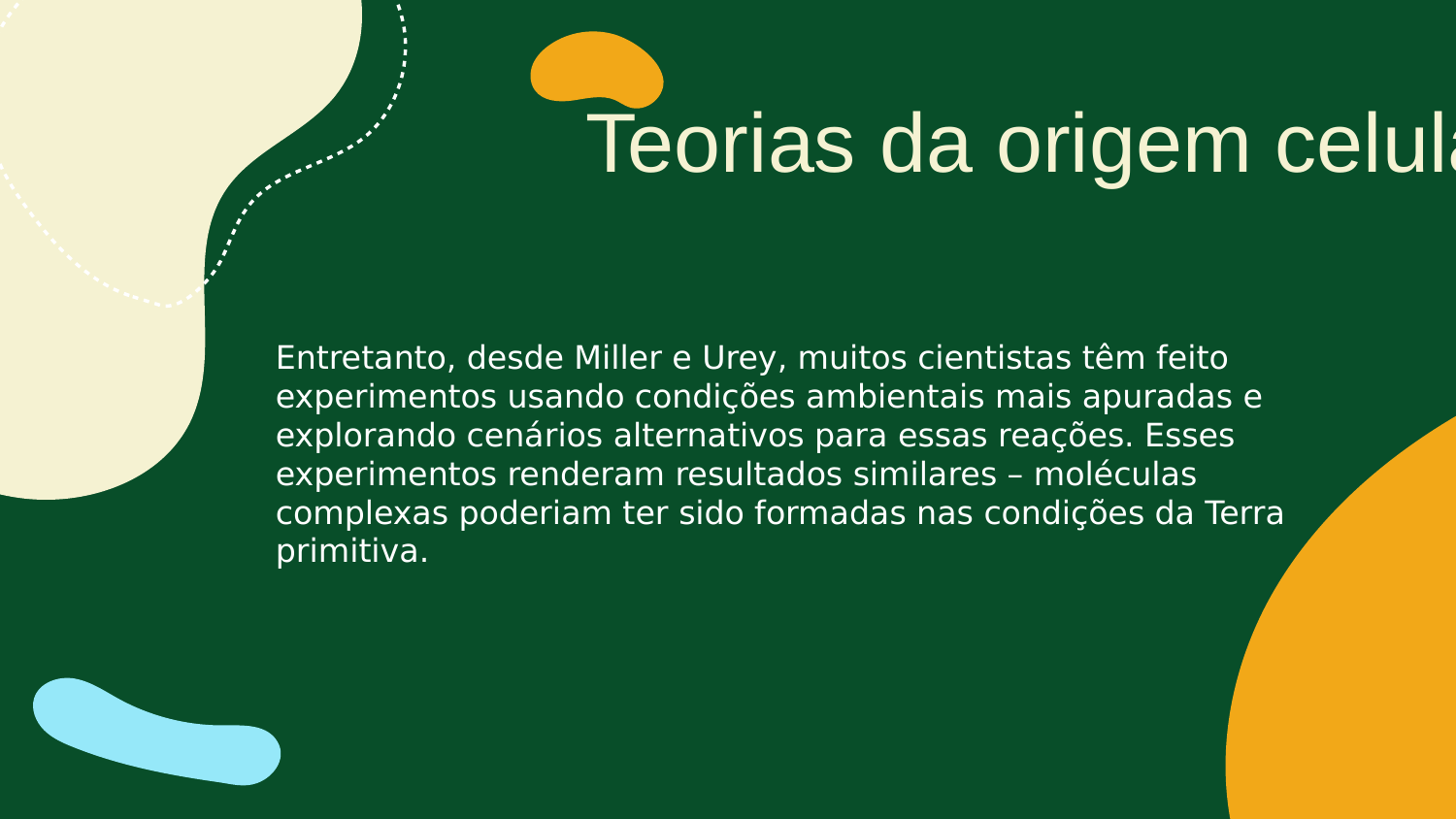

# Teorias da origem celular

Entretanto, desde Miller e Urey, muitos cientistas têm feito experimentos usando condições ambientais mais apuradas e explorando cenários alternativos para essas reações. Esses experimentos renderam resultados similares – moléculas complexas poderiam ter sido formadas nas condições da Terra primitiva.